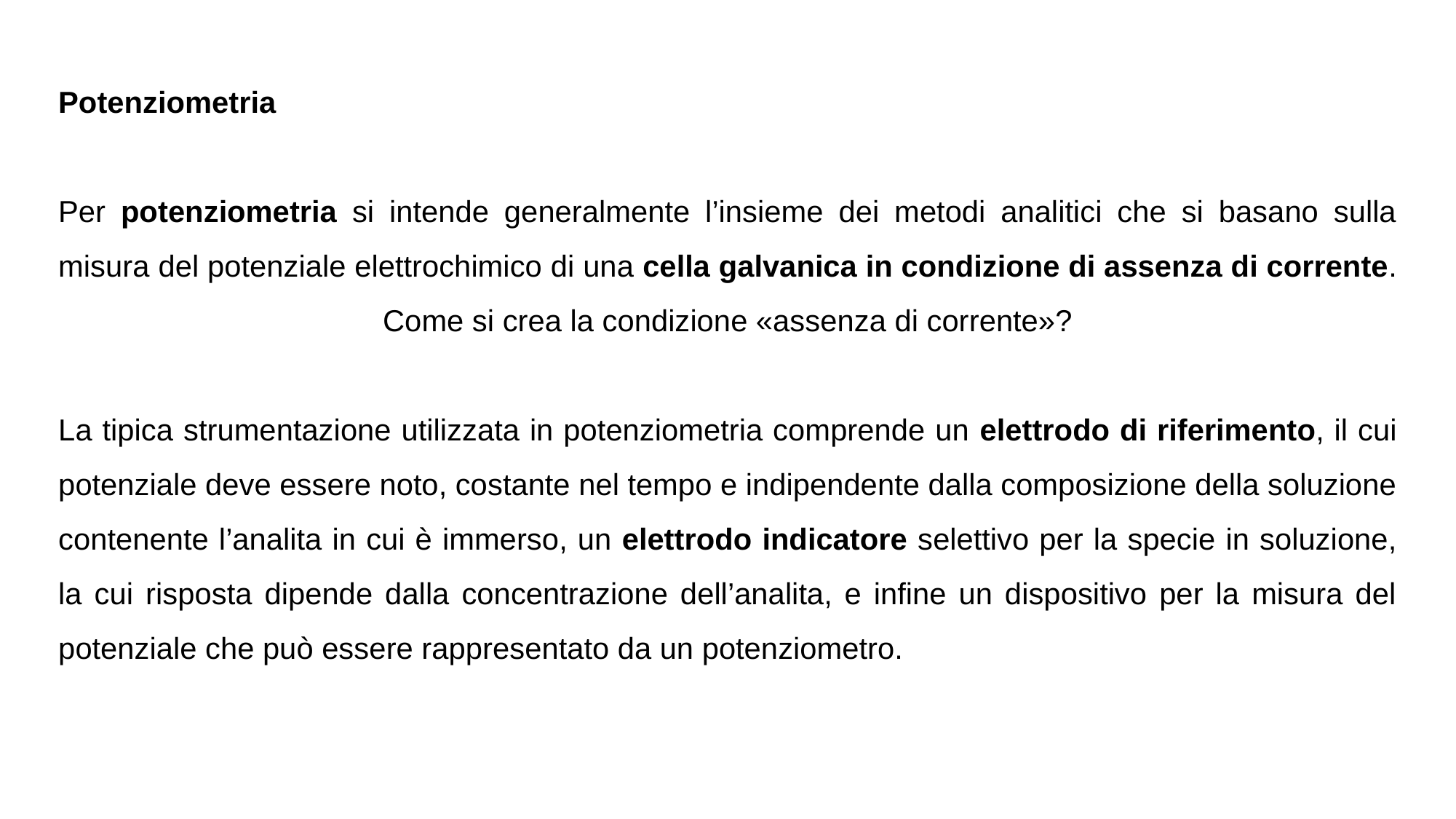

Potenziometria

Per potenziometria si intende generalmente l’insieme dei metodi analitici che si basano sulla misura del potenziale elettrochimico di una cella galvanica in condizione di assenza di corrente.
Come si crea la condizione «assenza di corrente»?

La tipica strumentazione utilizzata in potenziometria comprende un elettrodo di riferimento, il cui potenziale deve essere noto, costante nel tempo e indipendente dalla composizione della soluzione contenente l’analita in cui è immerso, un elettrodo indicatore selettivo per la specie in soluzione, la cui risposta dipende dalla concentrazione dell’analita, e infine un dispositivo per la misura del potenziale che può essere rappresentato da un potenziometro.